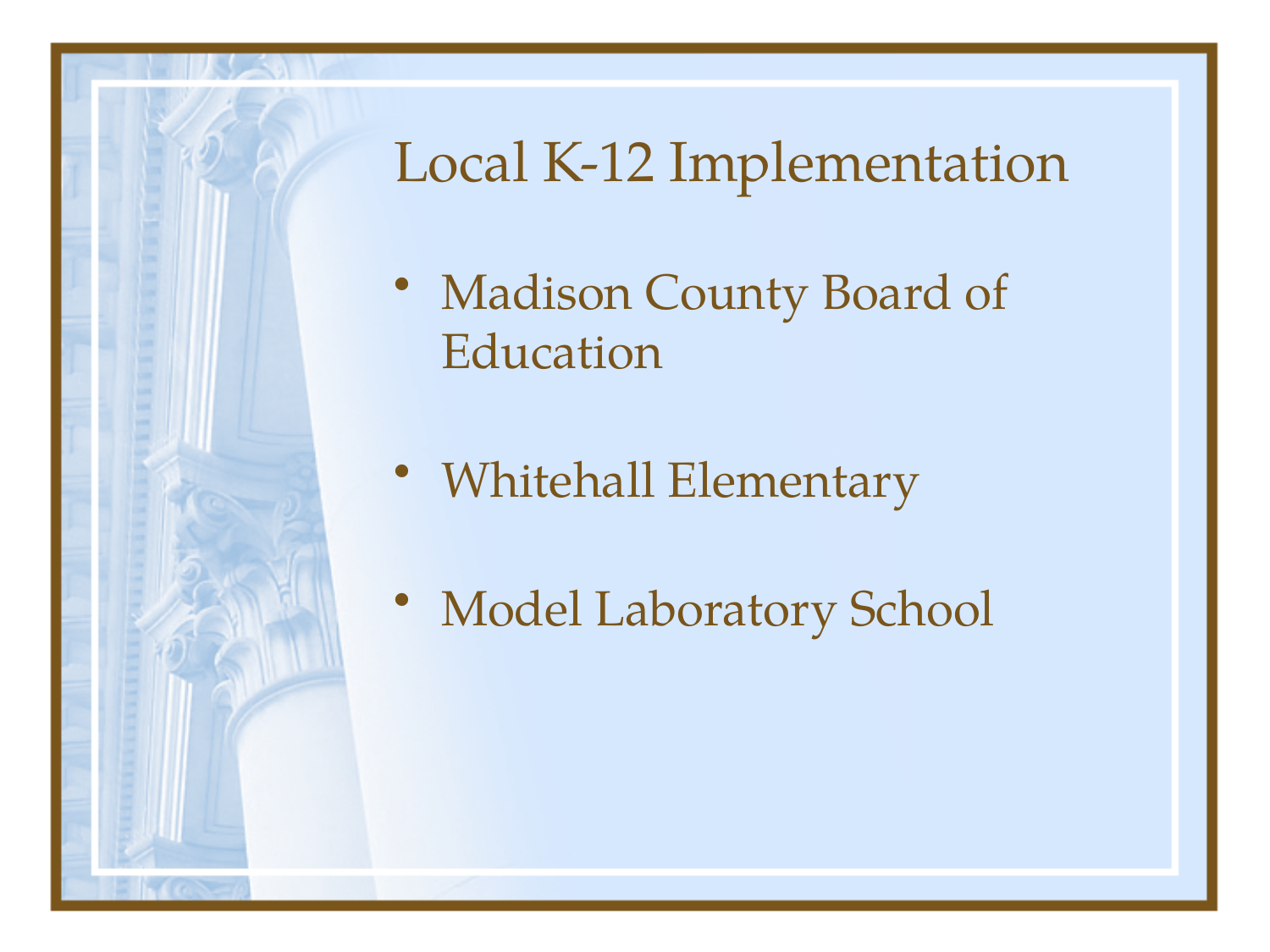

# Local K-12 Implementation
Madison County Board of Education
Whitehall Elementary
Model Laboratory School